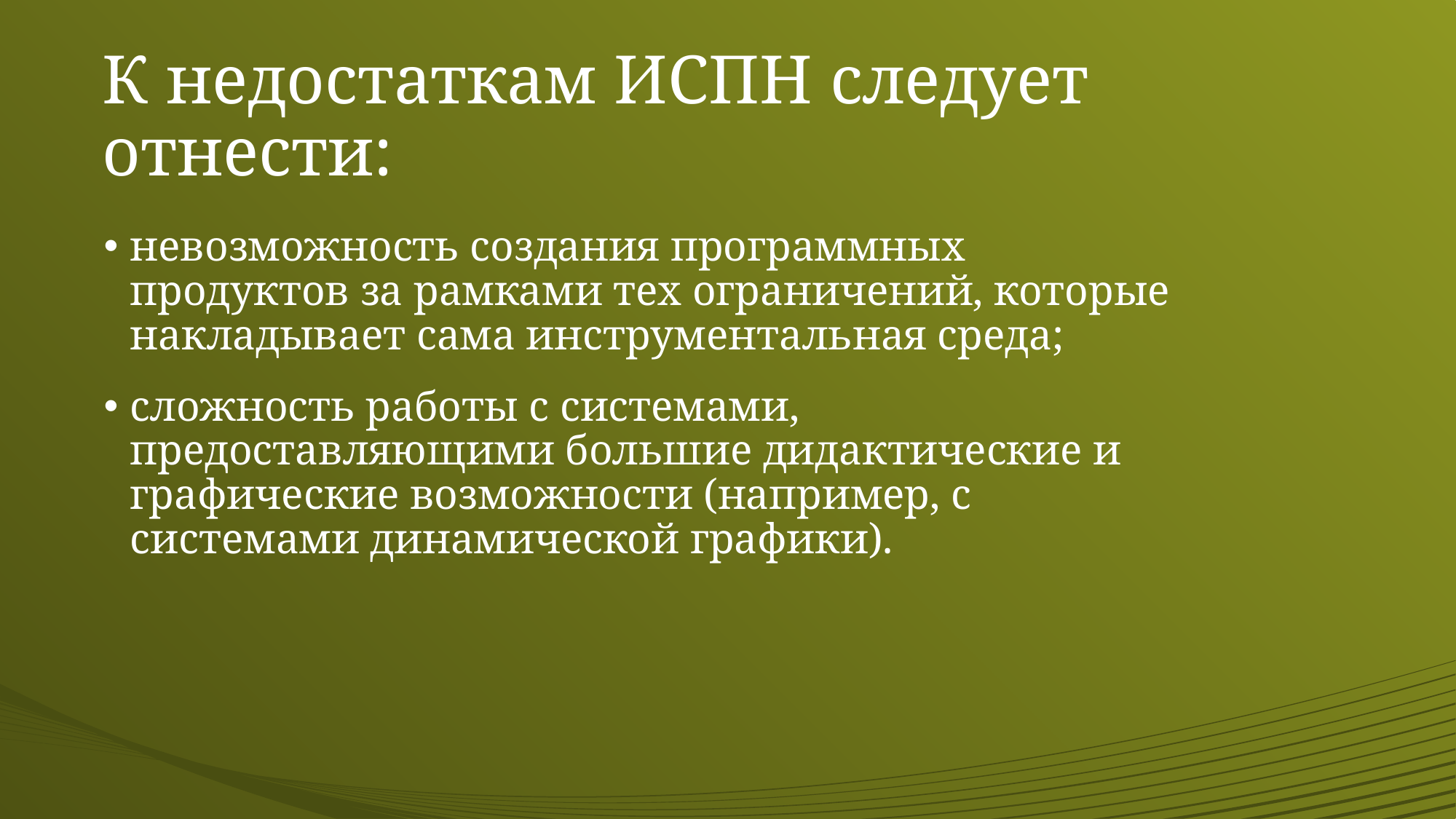

# К недостаткам ИСПН следует отнести:
невозможность создания программных продуктов за рамками тех ограничений, которые накладывает сама инструментальная среда;
сложность работы с системами, предоставляющими большие дидактические и графические возможности (например, с системами динамической графики).